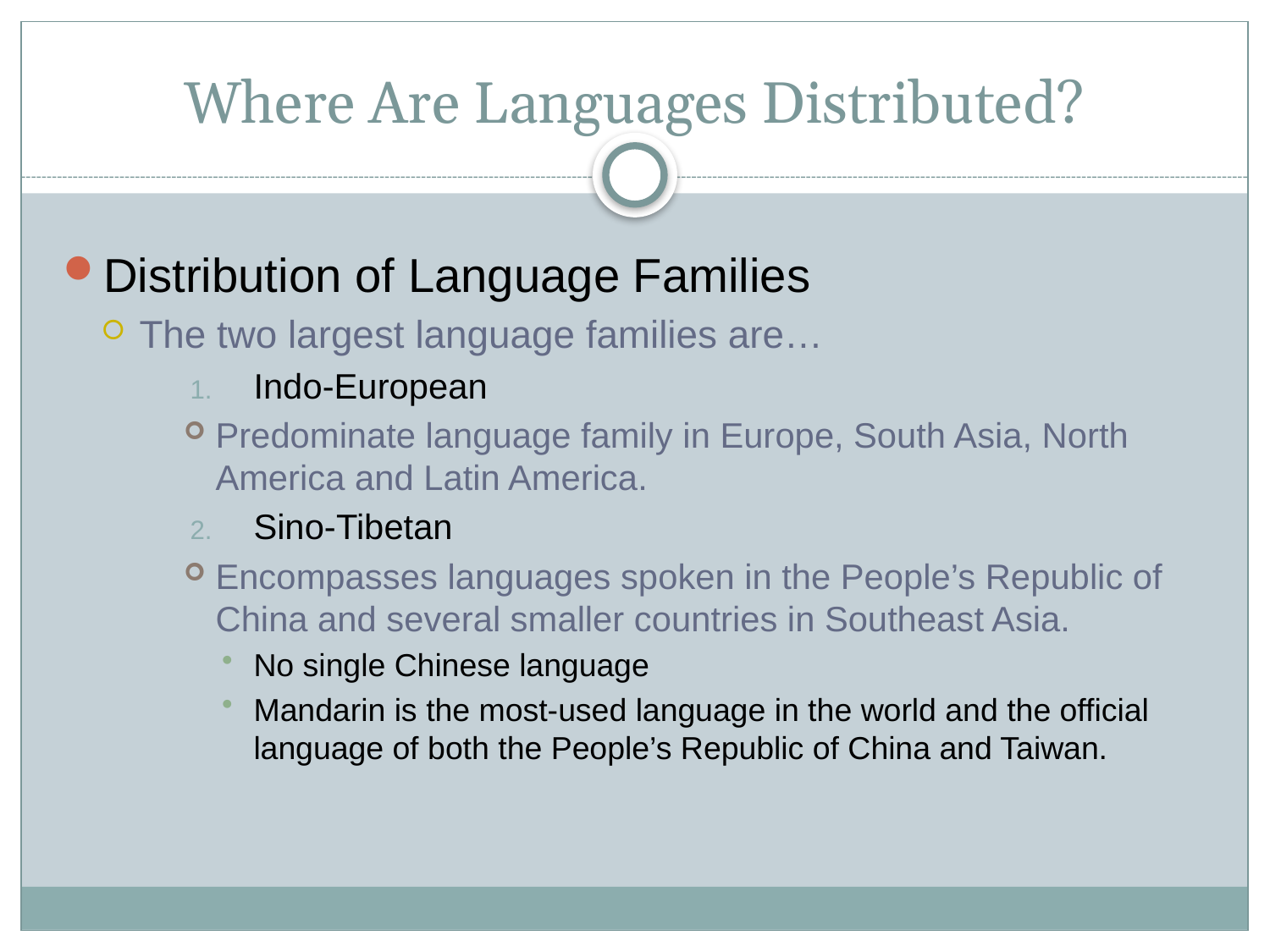

# Where Are Languages Distributed?
Distribution of Language Families
The two largest language families are…
Indo-European
Predominate language family in Europe, South Asia, North America and Latin America.
Sino-Tibetan
Encompasses languages spoken in the People’s Republic of China and several smaller countries in Southeast Asia.
No single Chinese language
Mandarin is the most-used language in the world and the official language of both the People’s Republic of China and Taiwan.